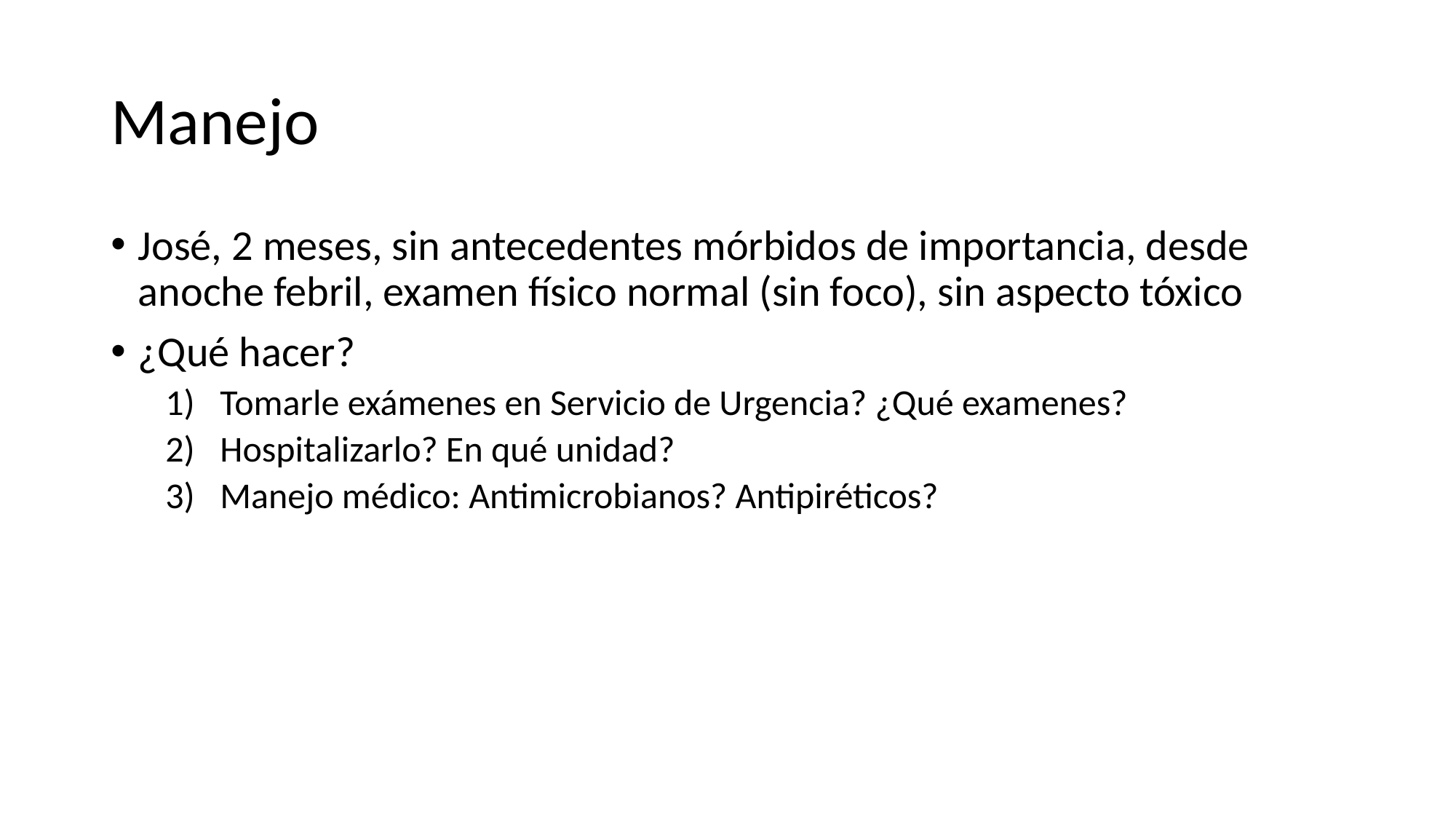

# Manejo
José, 2 meses, sin antecedentes mórbidos de importancia, desde anoche febril, examen físico normal (sin foco), sin aspecto tóxico
¿Qué hacer?
Tomarle exámenes en Servicio de Urgencia? ¿Qué examenes?
Hospitalizarlo? En qué unidad?
Manejo médico: Antimicrobianos? Antipiréticos?